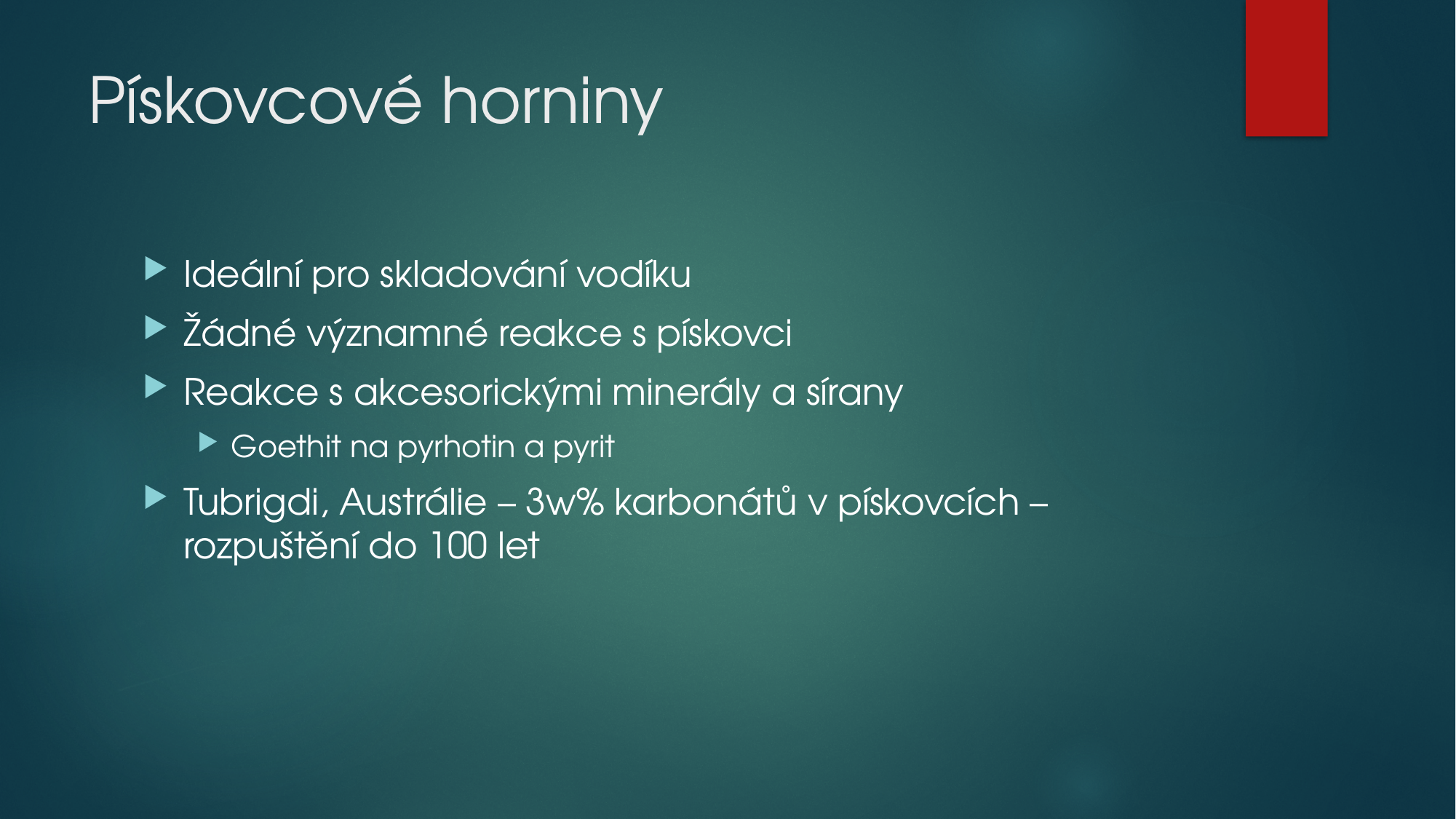

# Pískovcové horniny
Ideální pro skladování vodíku
Žádné významné reakce s pískovci
Reakce s akcesorickými minerály a sírany
Goethit na pyrhotin a pyrit
Tubrigdi, Austrálie – 3w% karbonátů v pískovcích – rozpuštění do 100 let